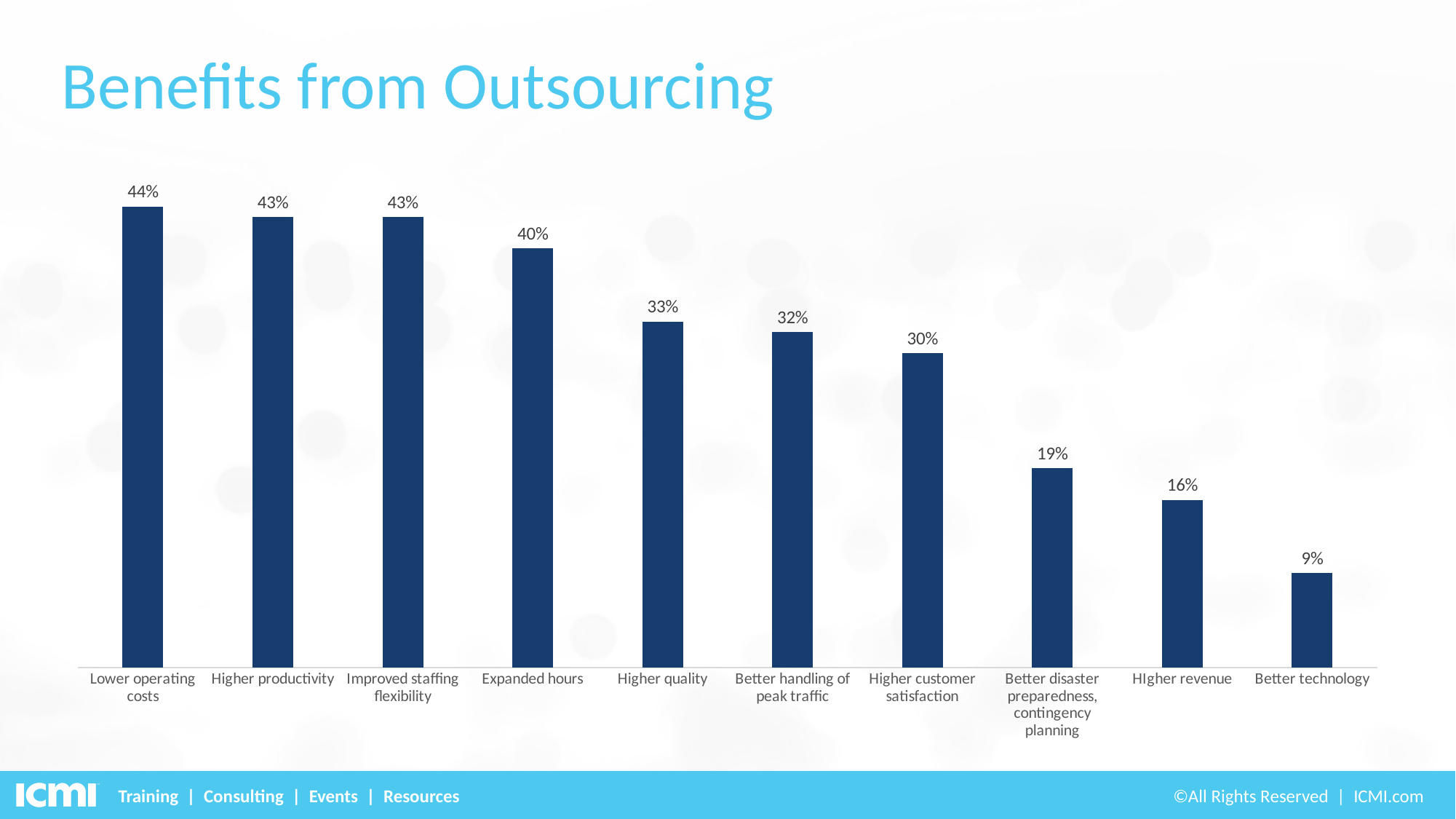

# Benefits from Outsourcing

### Chart

| Category | Series 1 |
|---|---|
| Lower operating costs | 0.44 |
| Higher productivity | 0.43 |
| Improved staffing flexibility | 0.43 |
| Expanded hours | 0.4 |
| Higher quality | 0.33 |
| Better handling of peak traffic | 0.32 |
| Higher customer satisfaction | 0.3 |
| Better disaster preparedness, contingency planning | 0.19 |
| HIgher revenue | 0.16 |
| Better technology | 0.09 |